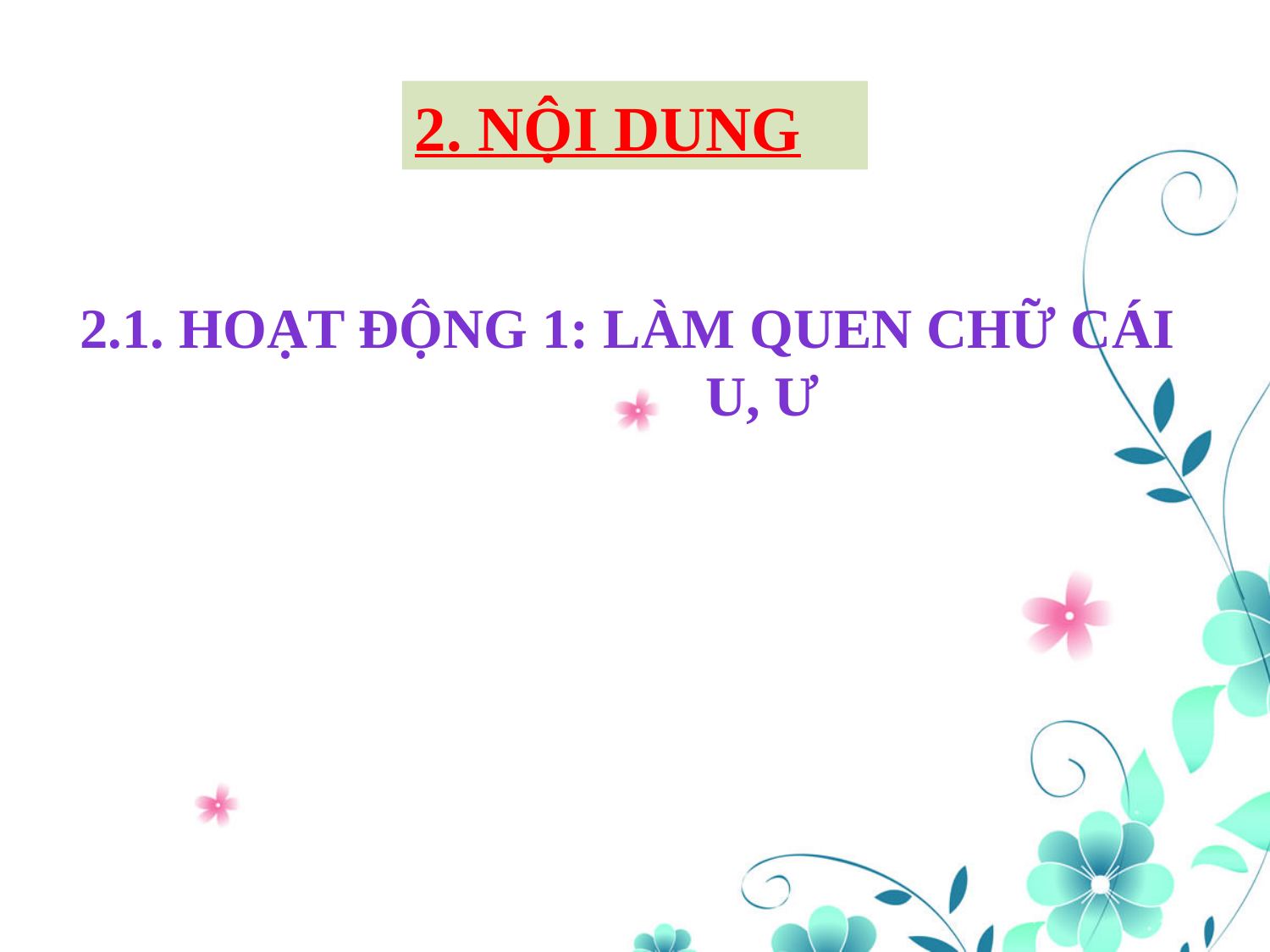

2. NỘI DUNG
2.1. HoạT động 1: làm quen chữ cái
                  u, ư